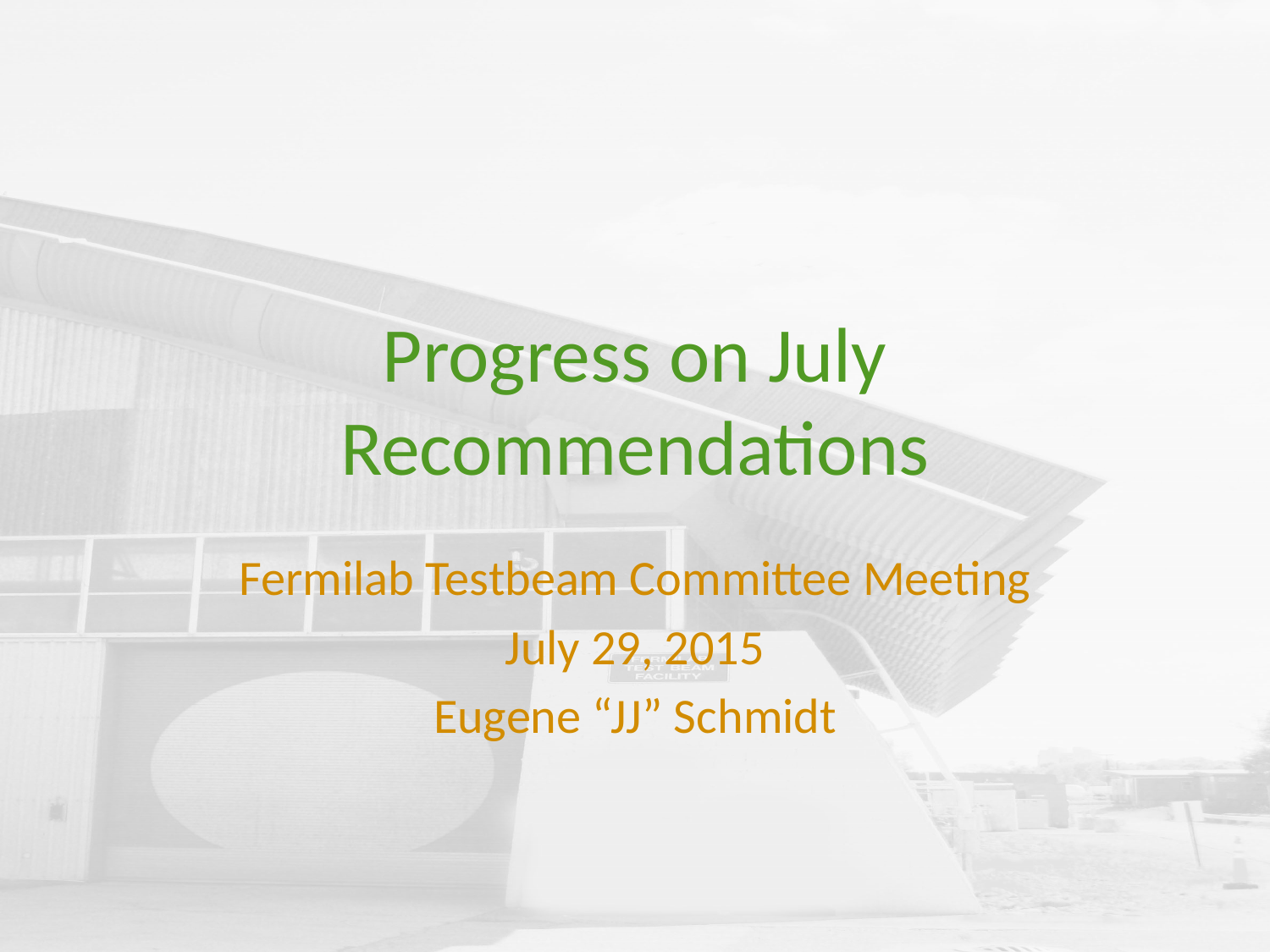

# Progress on July Recommendations
Fermilab Testbeam Committee Meeting
July 29, 2015
Eugene “JJ” Schmidt